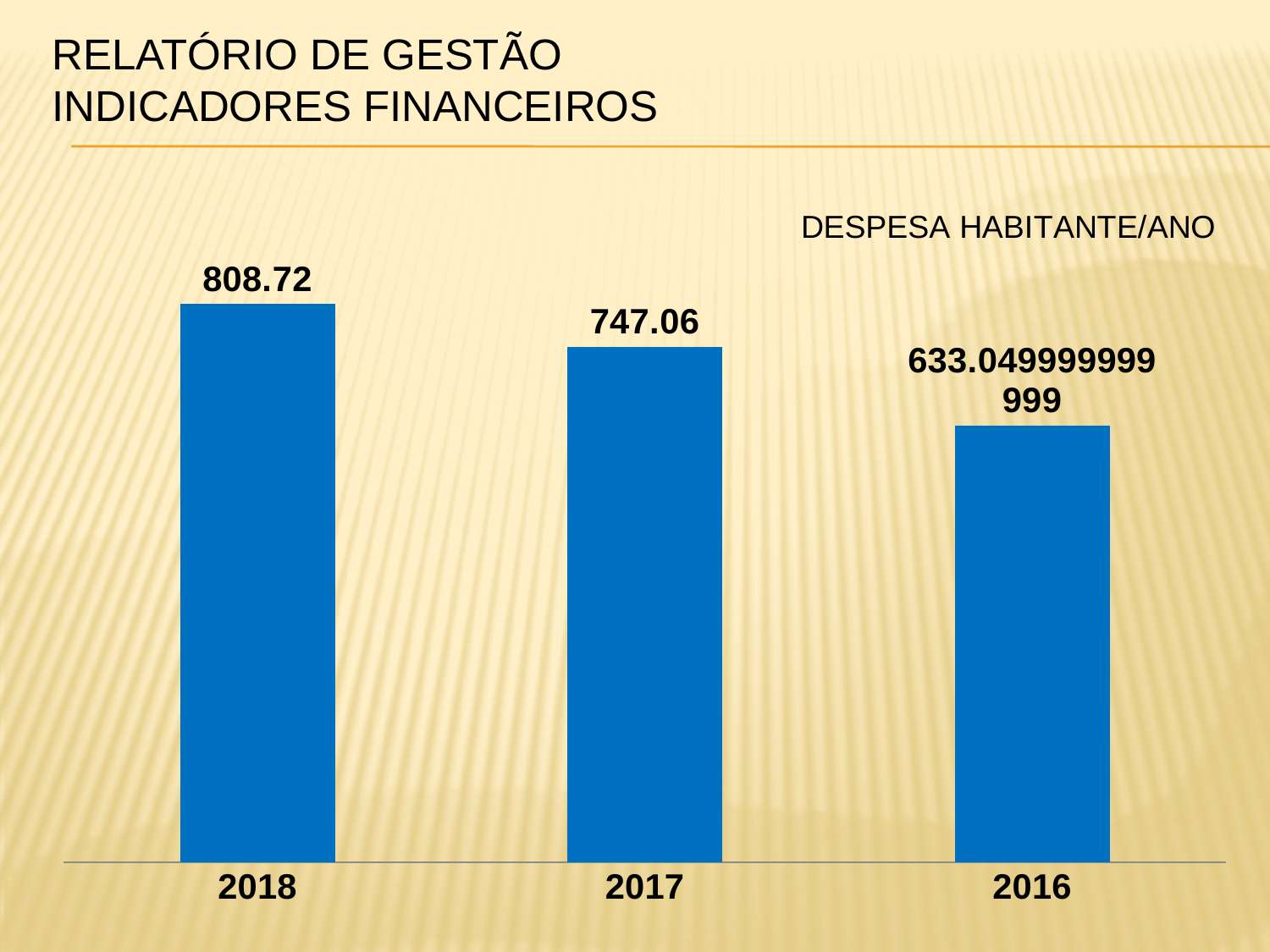

# RELATÓRIO DE GESTÃO Indicadores financeiros

### Chart: DESPESA HABITANTE/ANO

| Category | GASTO PER-CAPITA |
|---|---|
| 2018 | 808.72 |
| 2017 | 747.06 |
| 2016 | 633.0499999999994 |